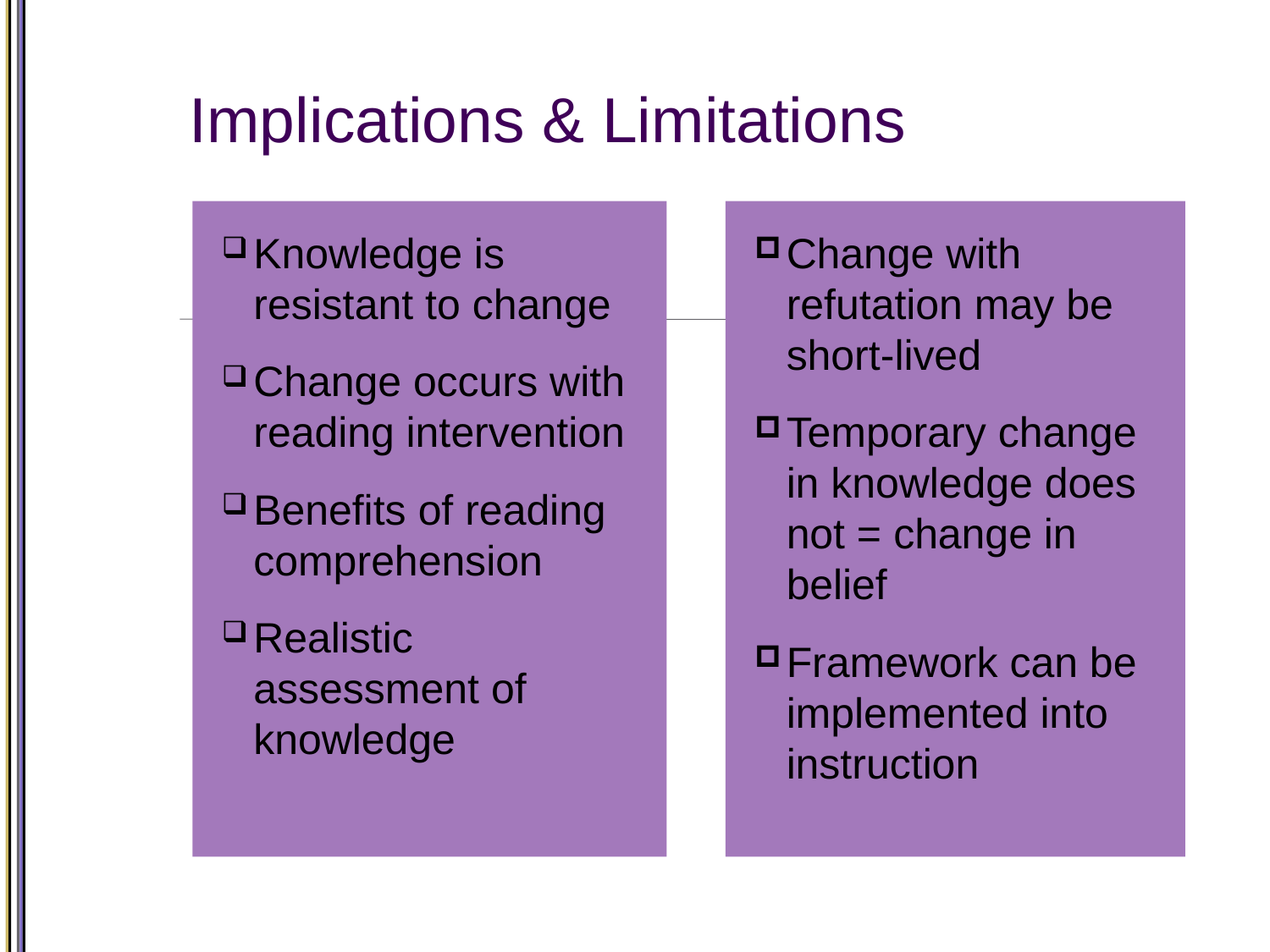

# Implications & Limitations
Knowledge is resistant to change
Change occurs with reading intervention
Benefits of reading comprehension
Realistic assessment of knowledge

Change with refutation may be short-lived
Temporary change in knowledge does not = change in belief
Framework can be implemented into instruction